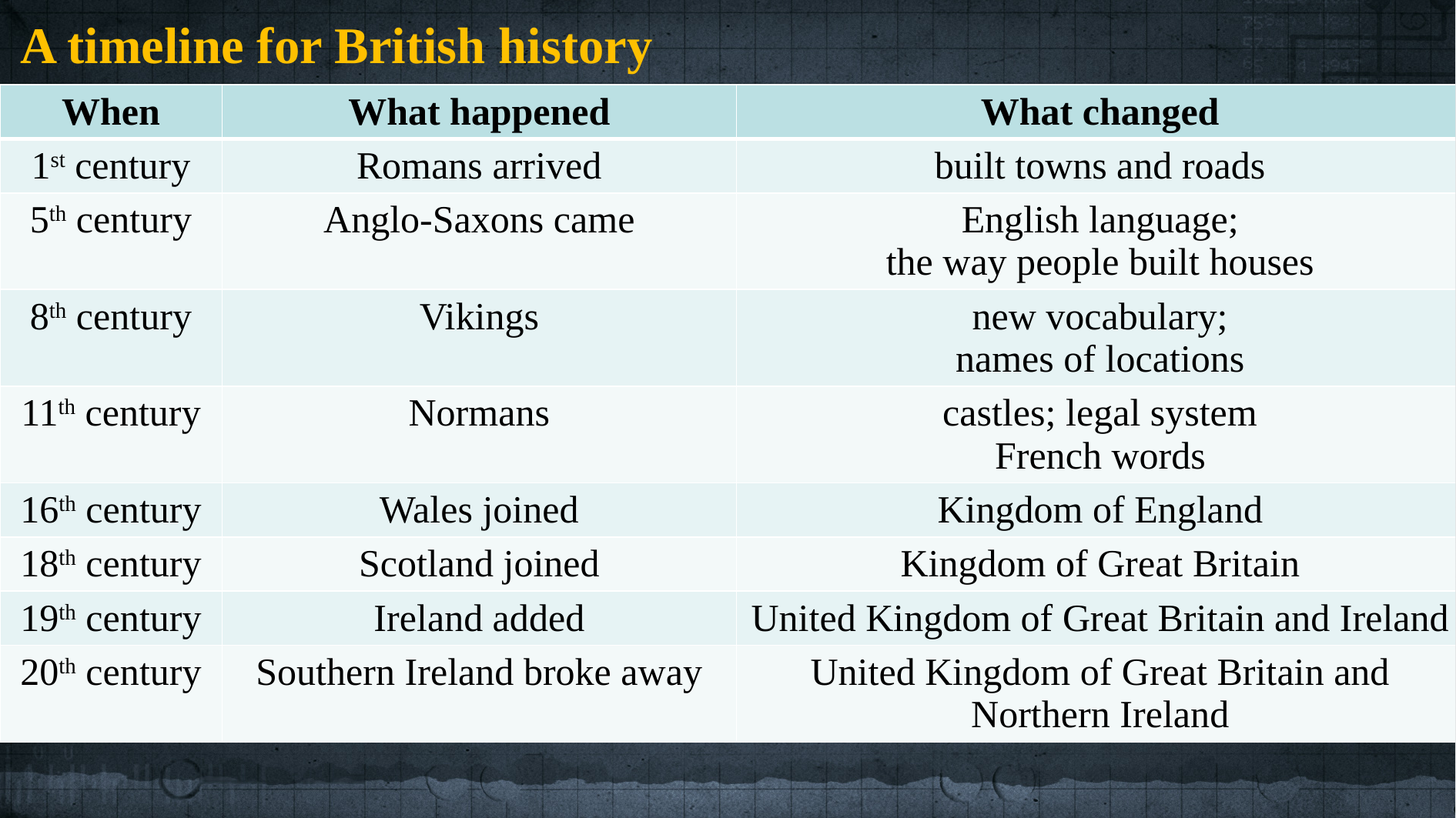

A timeline for British history
| When | What happened | What changed |
| --- | --- | --- |
| 1st century | Romans arrived | built towns and roads |
| 5th century | Anglo-Saxons came | English language; the way people built houses |
| 8th century | Vikings | new vocabulary; names of locations |
| 11th century | Normans | castles; legal system French words |
| 16th century | Wales joined | Kingdom of England |
| 18th century | Scotland joined | Kingdom of Great Britain |
| 19th century | Ireland added | United Kingdom of Great Britain and Ireland |
| 20th century | Southern Ireland broke away | United Kingdom of Great Britain and Northern Ireland |